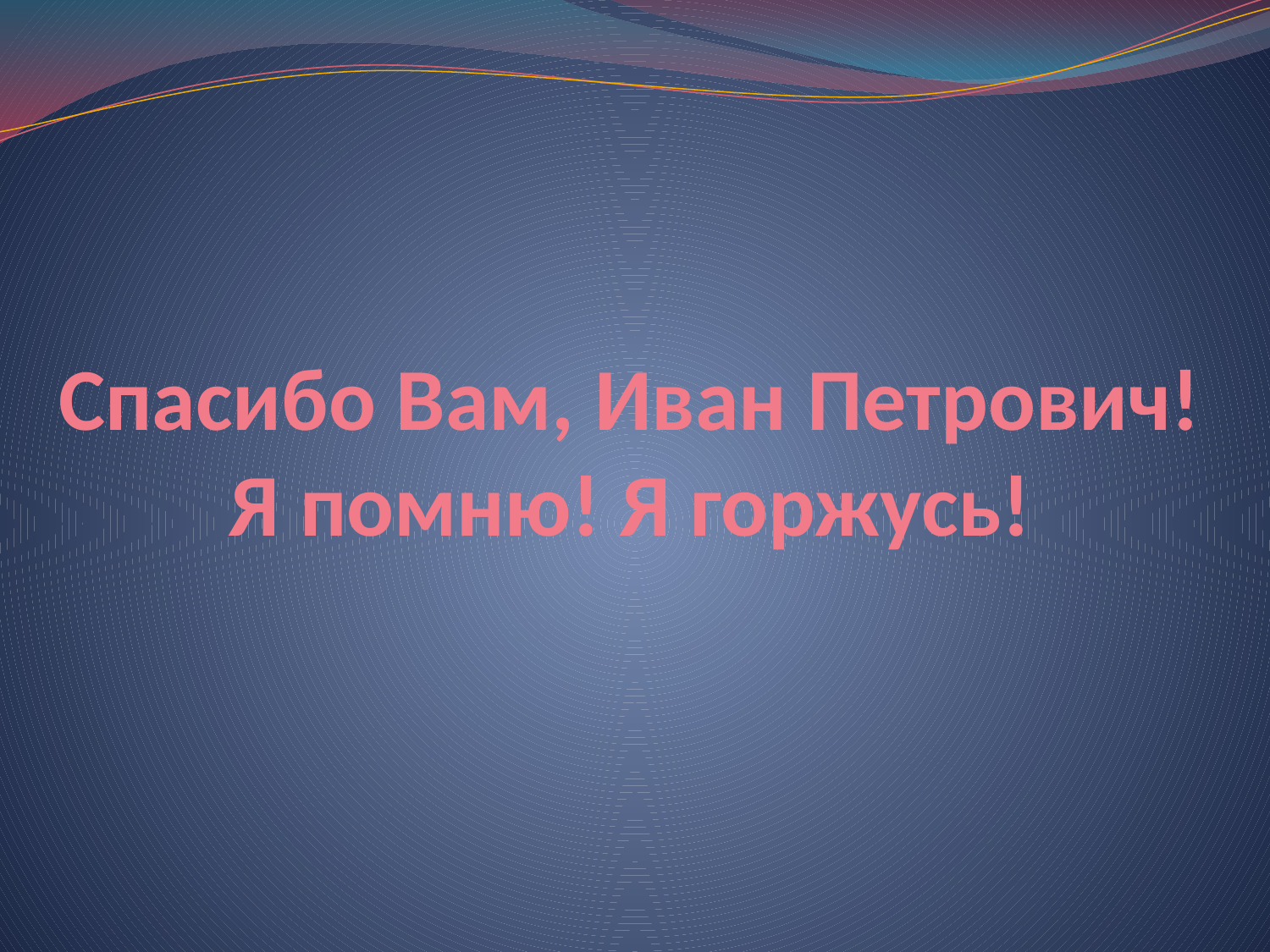

Спасибо Вам, Иван Петрович! Я помню! Я горжусь!